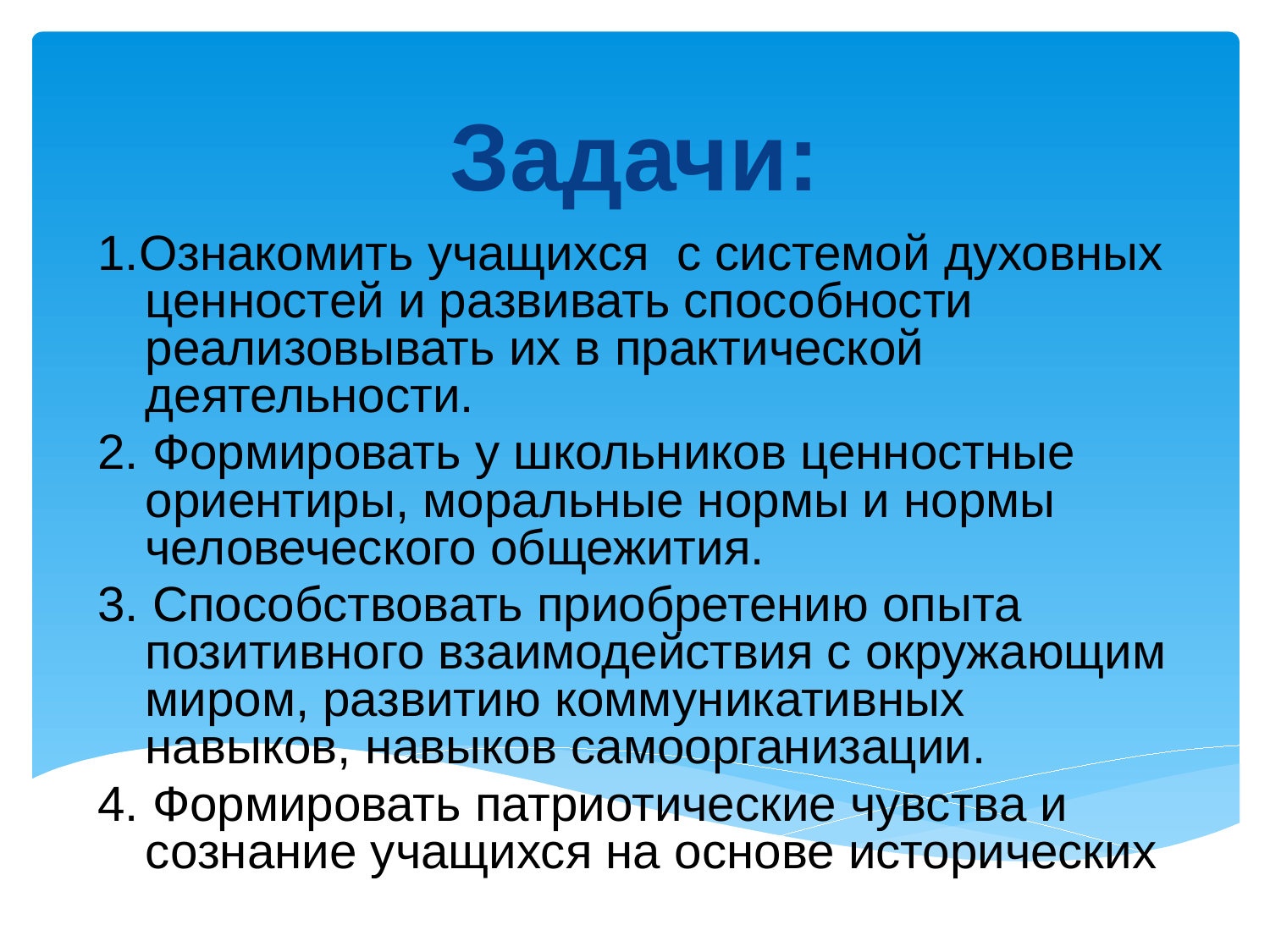

# Задачи:
1.Ознакомить учащихся  с системой духовных ценностей и развивать способности реализовывать их в практической деятельности.
2. Формировать у школьников ценностные ориентиры, моральные нормы и нормы человеческого общежития.
3. Способствовать приобретению опыта позитивного взаимодействия с окружающим миром, развитию коммуникативных навыков, навыков самоорганизации.
4. Формировать патриотические чувства и сознание учащихся на основе исторических